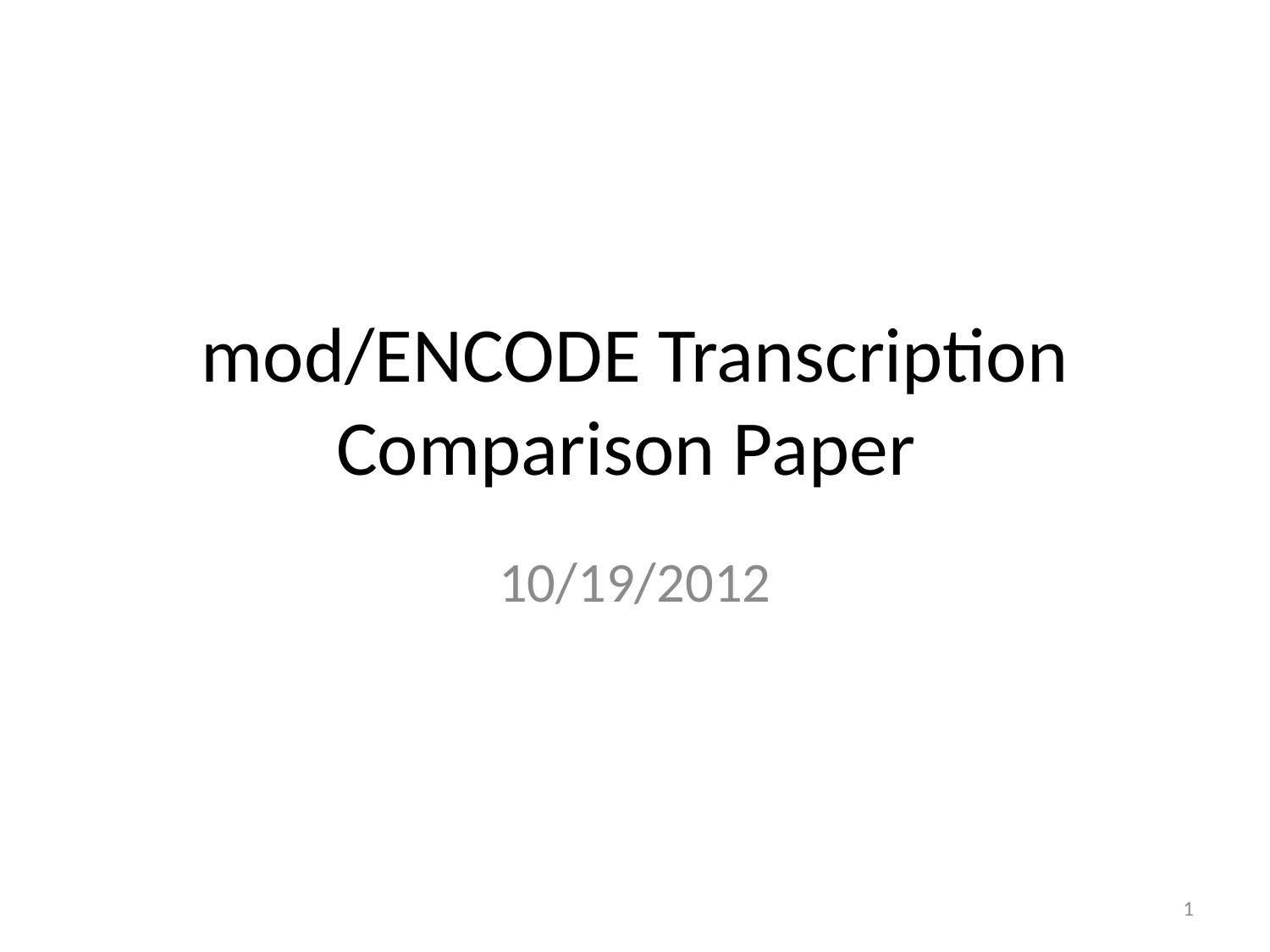

# mod/ENCODE Transcription Comparison Paper
10/19/2012
1